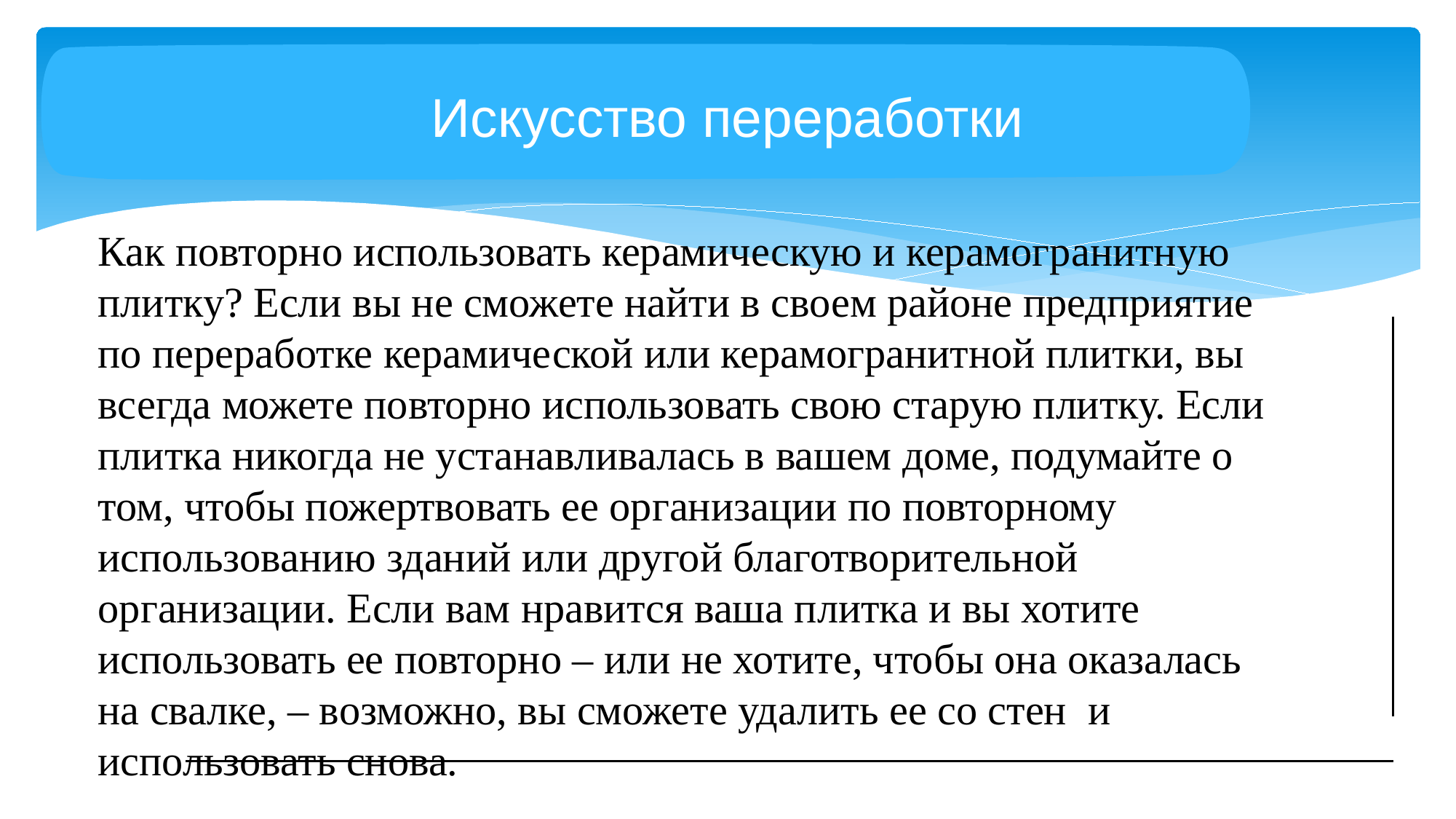

# Искусство переработки
Как повторно использовать керамическую и керамогранитную плитку? Если вы не сможете найти в своем районе предприятие по переработке керамической или керамогранитной плитки, вы всегда можете повторно использовать свою старую плитку. Если плитка никогда не устанавливалась в вашем доме, подумайте о том, чтобы пожертвовать ее организации по повторному использованию зданий или другой благотворительной организации. Если вам нравится ваша плитка и вы хотите использовать ее повторно – или не хотите, чтобы она оказалась на свалке, – возможно, вы сможете удалить ее со стен  и использовать снова.